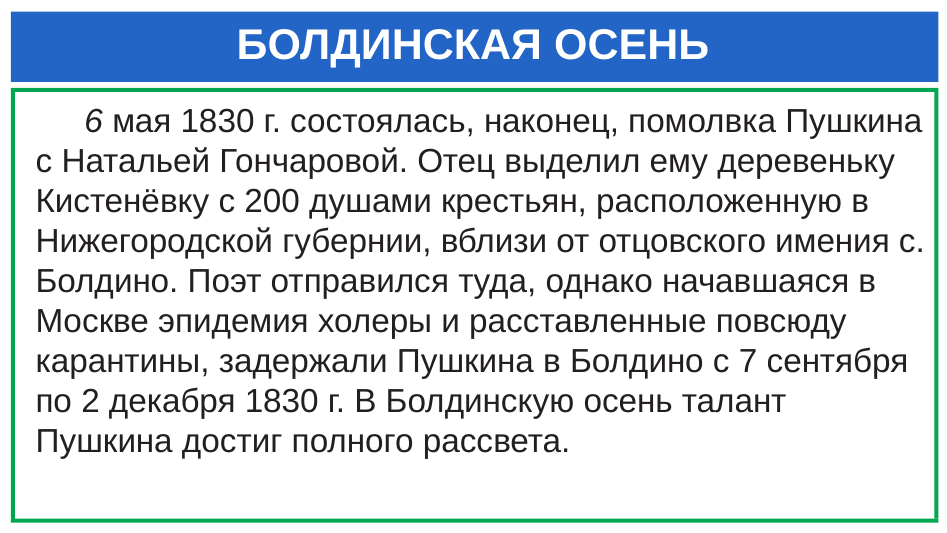

# БОЛДИНСКАЯ ОСЕНЬ
     6 мая 1830 г. состоялась, наконец, помолвка Пушкина с Натальей Гончаровой. Отец выделил ему деревеньку Кистенёвку с 200 душами крестьян, расположенную в Нижегородской губернии, вблизи от отцовского имения с. Болдино. Поэт отправился туда, однако начавшаяся в Москве эпидемия холеры и расставленные повсюду карантины, задержали Пушкина в Болдино с 7 сентября по 2 декабря 1830 г. В Болдинскую осень талант Пушкина достиг полного рассвета.